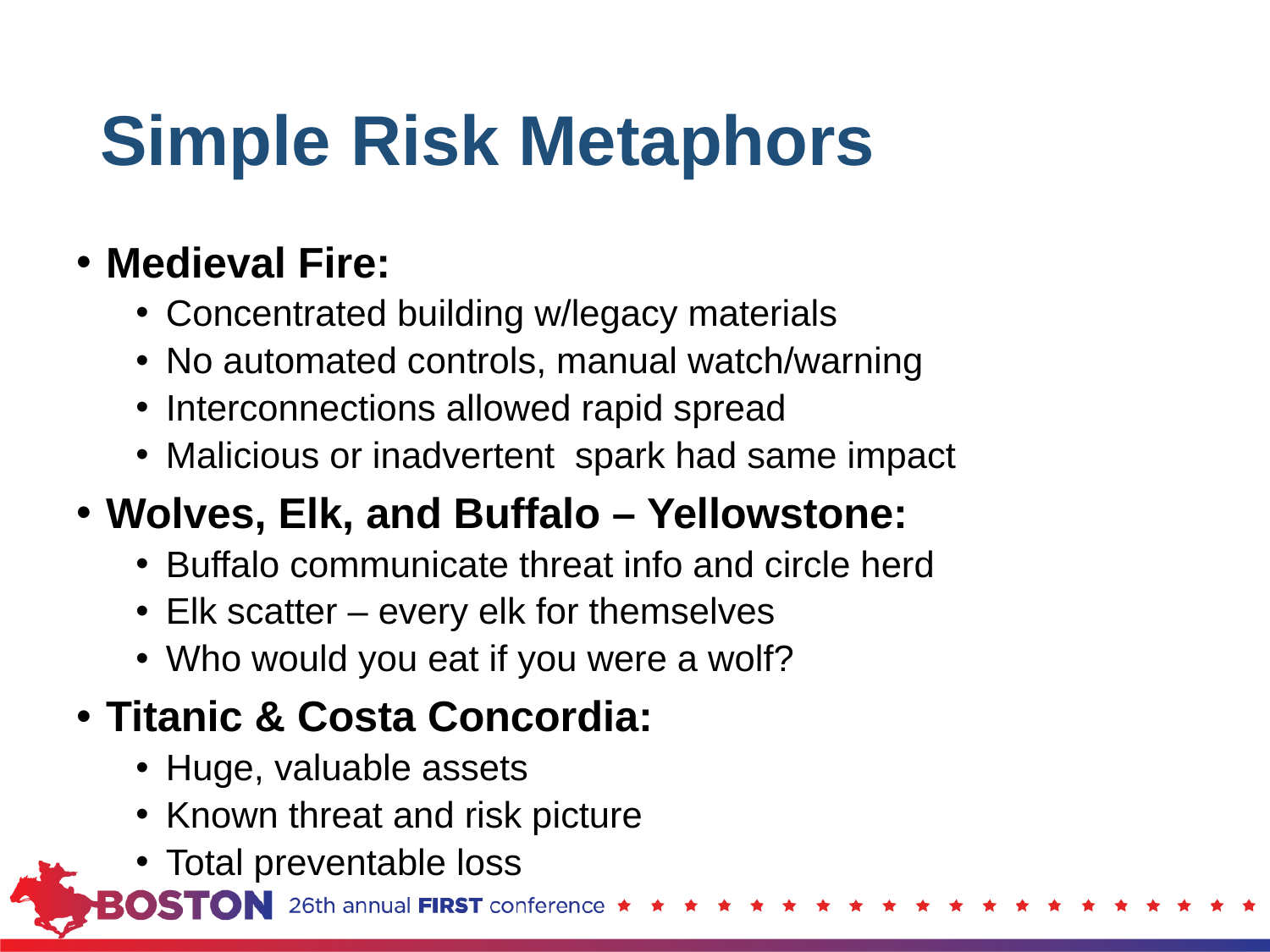

# Simple Risk Metaphors
Medieval Fire:
Concentrated building w/legacy materials
No automated controls, manual watch/warning
Interconnections allowed rapid spread
Malicious or inadvertent  spark had same impact
Wolves, Elk, and Buffalo – Yellowstone:
Buffalo communicate threat info and circle herd
Elk scatter – every elk for themselves
Who would you eat if you were a wolf?
Titanic & Costa Concordia:
Huge, valuable assets
Known threat and risk picture
Total preventable loss